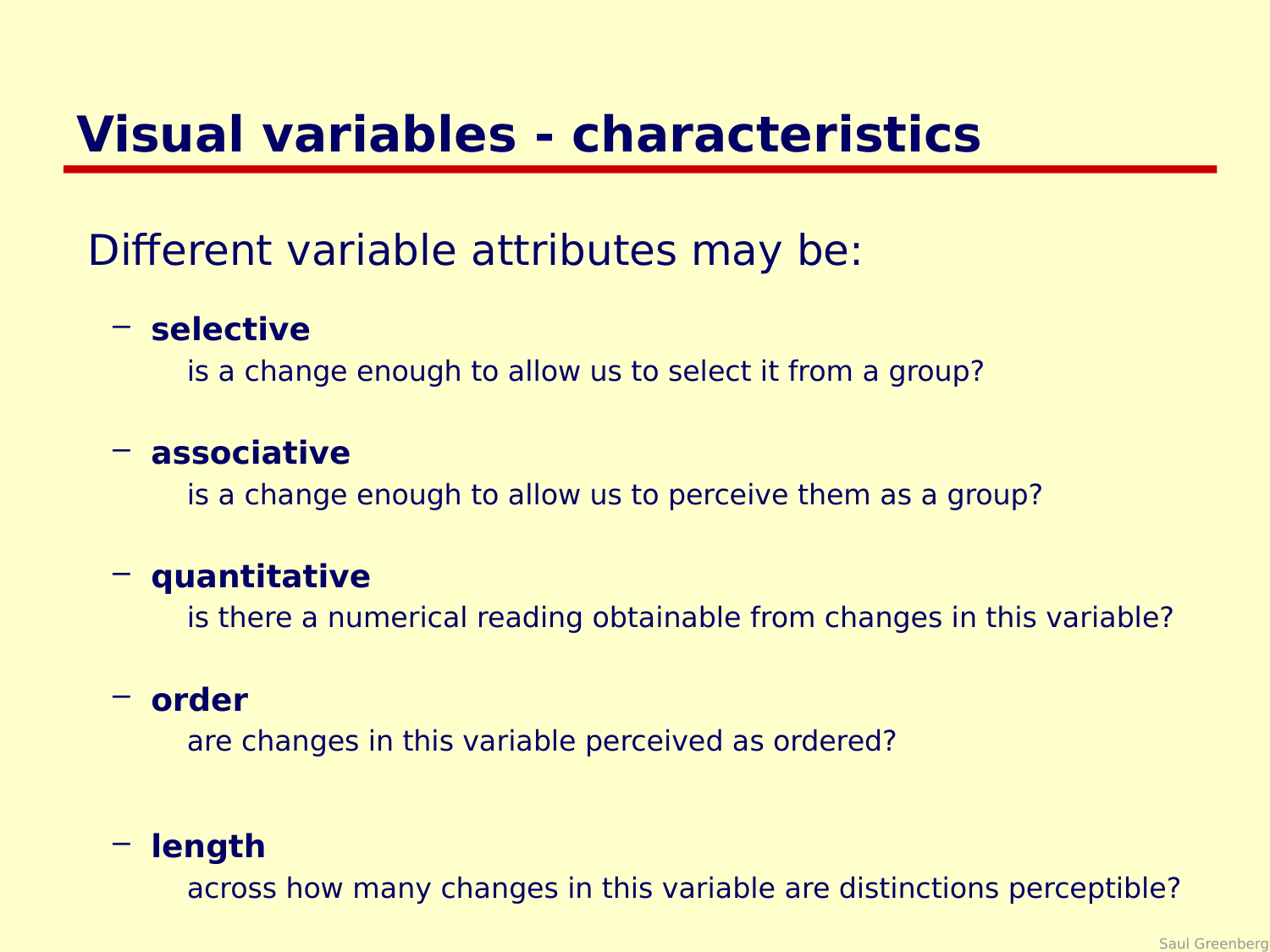

# Visual variables - characteristics
Different variable attributes may be:
selective
is a change enough to allow us to select it from a group?

associative
is a change enough to allow us to perceive them as a group?

quantitative
is there a numerical reading obtainable from changes in this variable?

order
are changes in this variable perceived as ordered?

length
across how many changes in this variable are distinctions perceptible?